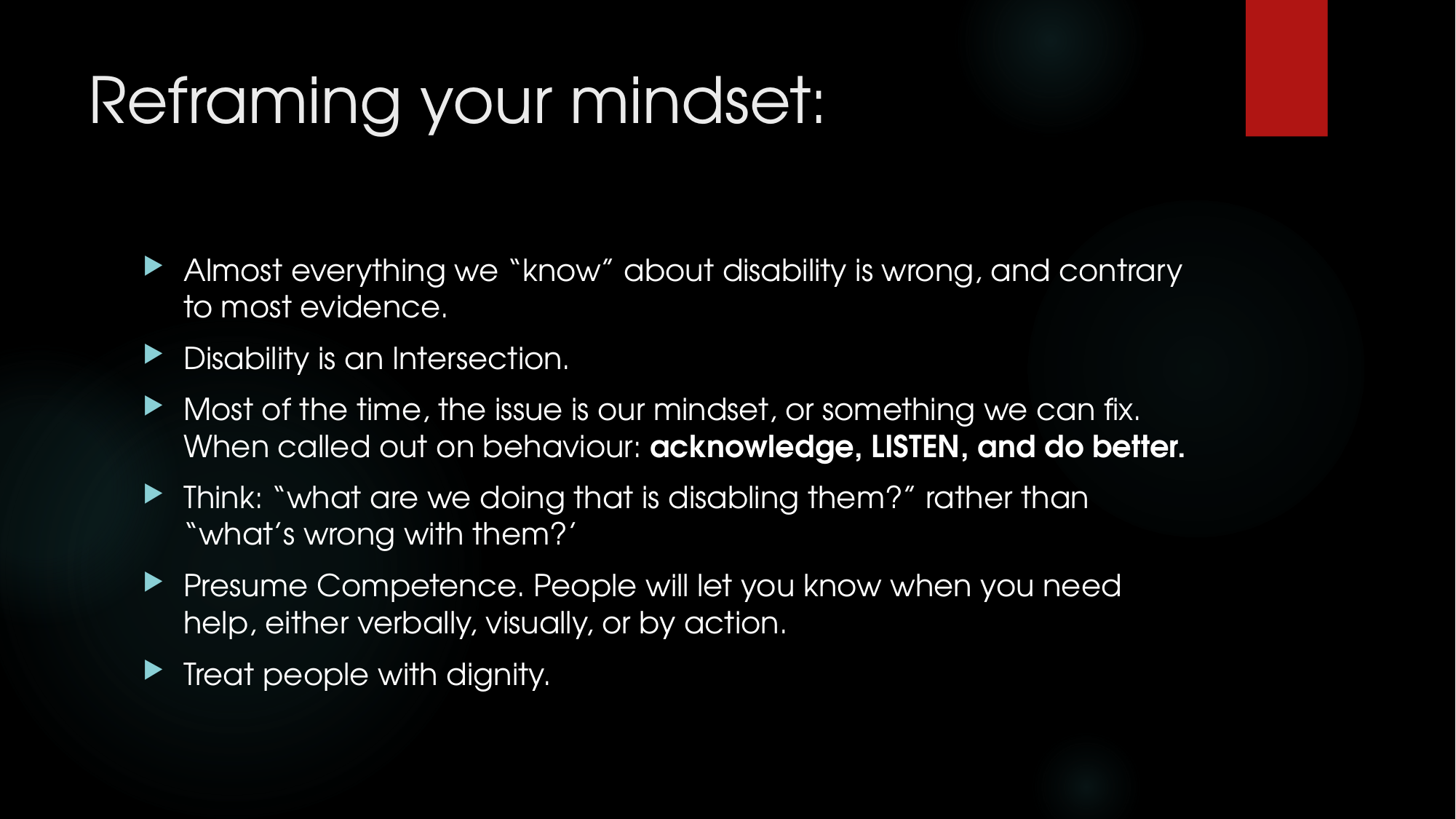

# Reframing your mindset:
Almost everything we “know” about disability is wrong, and contrary to most evidence.
Disability is an Intersection.
Most of the time, the issue is our mindset, or something we can fix. When called out on behaviour: acknowledge, LISTEN, and do better.
Think: “what are we doing that is disabling them?” rather than “what’s wrong with them?’
Presume Competence. People will let you know when you need help, either verbally, visually, or by action.
Treat people with dignity.